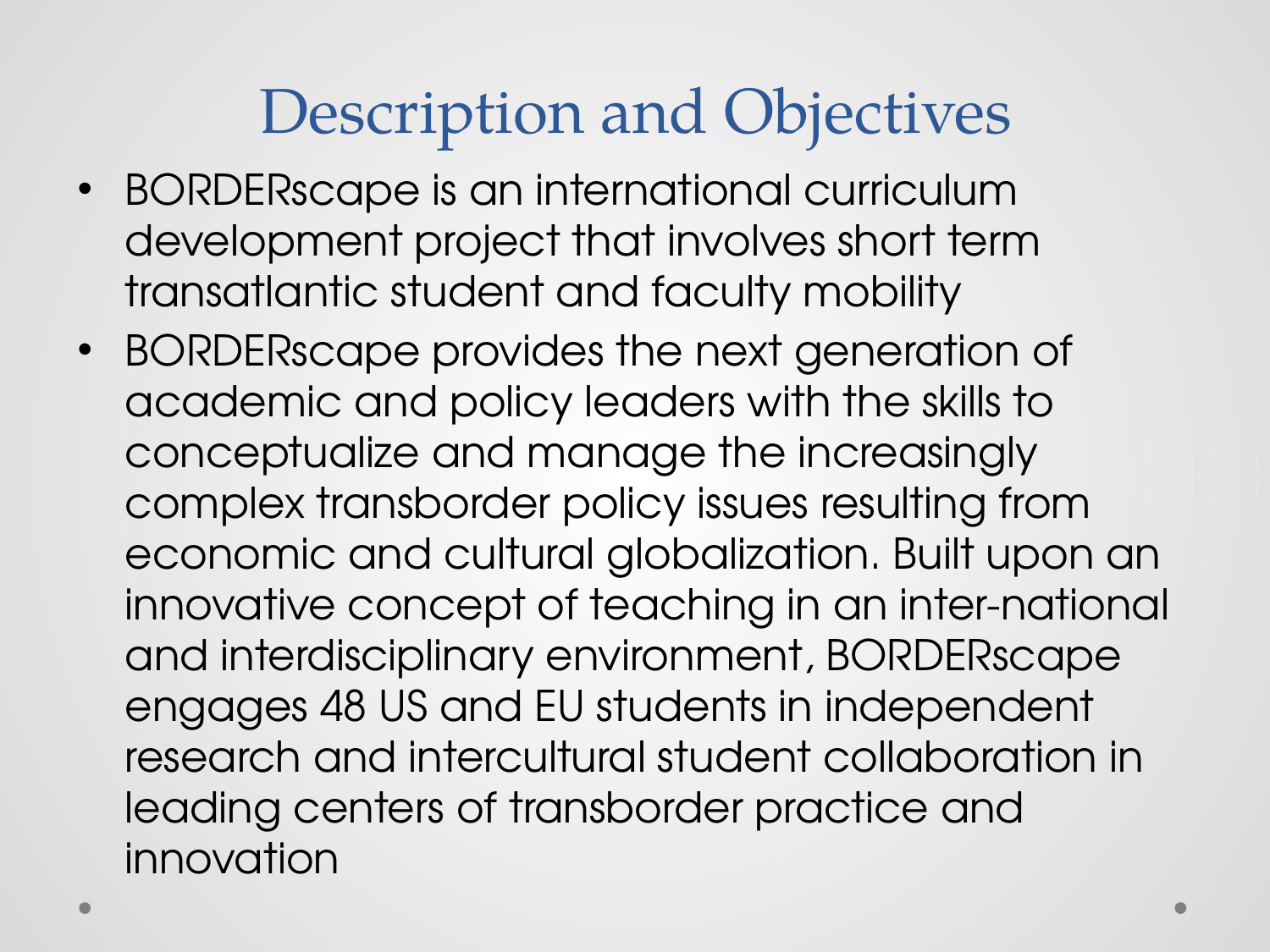

# Description and Objectives
BORDERscape is an international curriculum development project that involves short term transatlantic student and faculty mobility
BORDERscape provides the next generation of academic and policy leaders with the skills to conceptualize and manage the increasingly complex transborder policy issues resulting from economic and cultural globalization. Built upon an innovative concept of teaching in an inter-national and interdisciplinary environment, BORDERscape engages 48 US and EU students in independent research and intercultural student collaboration in leading centers of transborder practice and innovation